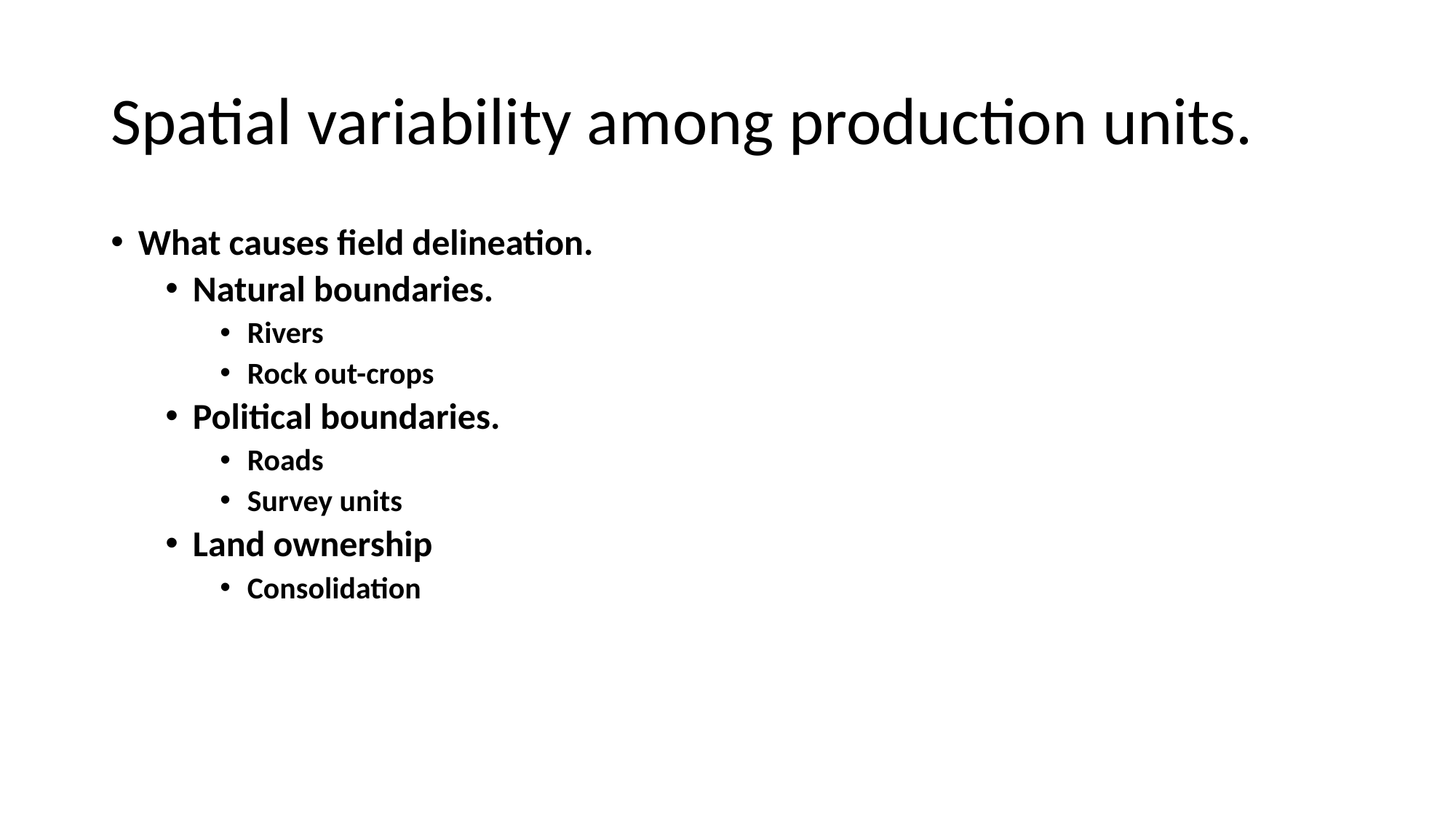

# Spatial variability among production units.
What causes field delineation.
Natural boundaries.
Rivers
Rock out-crops
Political boundaries.
Roads
Survey units
Land ownership
Consolidation